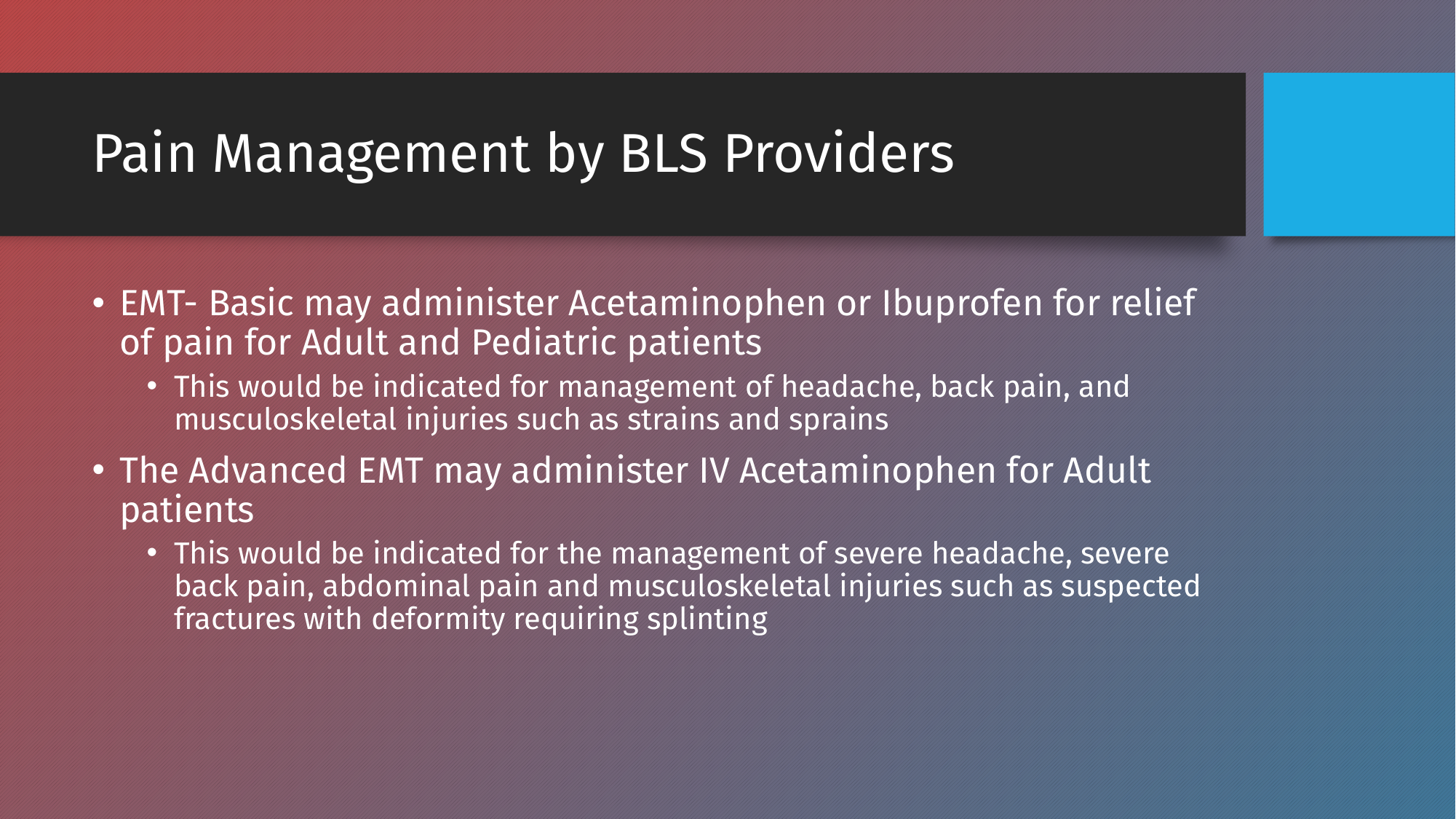

# Pain Management by BLS Providers
EMT- Basic may administer Acetaminophen or Ibuprofen for relief of pain for Adult and Pediatric patients
This would be indicated for management of headache, back pain, and musculoskeletal injuries such as strains and sprains
The Advanced EMT may administer IV Acetaminophen for Adult patients
This would be indicated for the management of severe headache, severe back pain, abdominal pain and musculoskeletal injuries such as suspected fractures with deformity requiring splinting